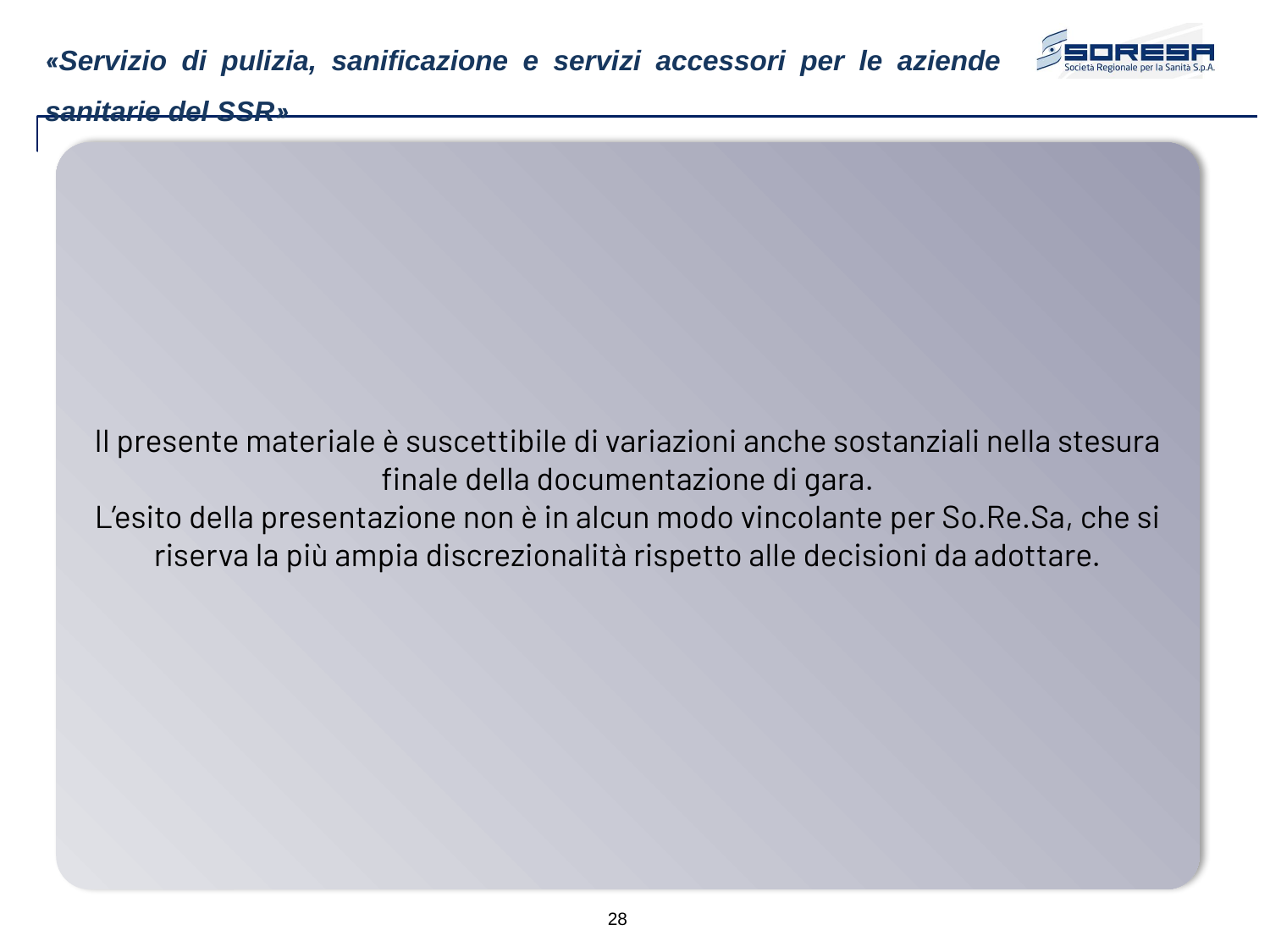

«Servizio di pulizia, sanificazione e servizi accessori per le aziende sanitarie del SSR»
Il presente materiale è suscettibile di variazioni anche sostanziali nella stesura finale della documentazione di gara.
L’esito della presentazione non è in alcun modo vincolante per So.Re.Sa, che si riserva la più ampia discrezionalità rispetto alle decisioni da adottare.